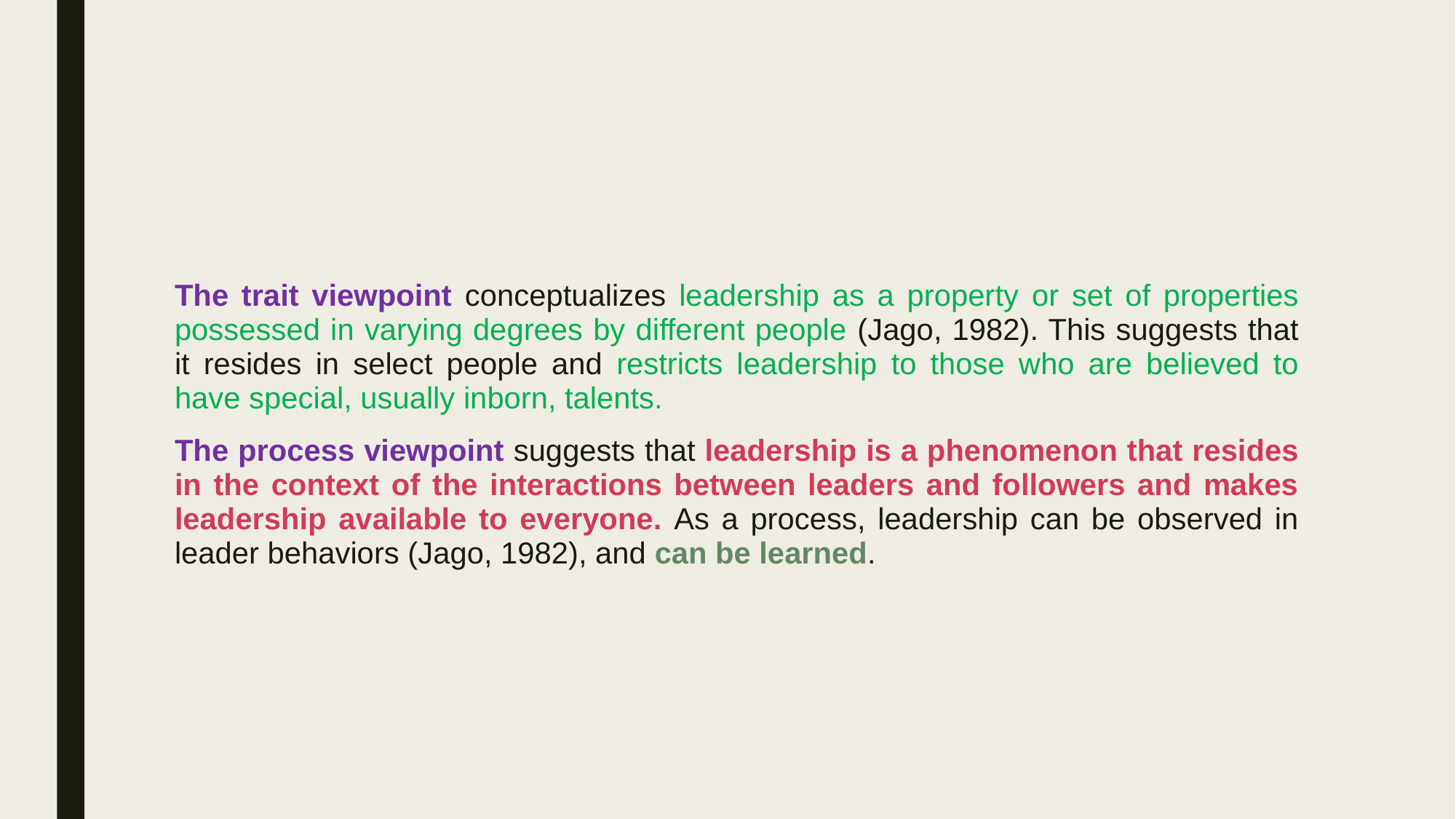

#
The trait viewpoint conceptualizes leadership as a property or set of properties possessed in varying degrees by different people (Jago, 1982). This suggests that it resides in select people and restricts leadership to those who are believed to have special, usually inborn, talents.
The process viewpoint suggests that leadership is a phenomenon that resides in the context of the interactions between leaders and followers and makes leadership available to everyone. As a process, leadership can be observed in leader behaviors (Jago, 1982), and can be learned.